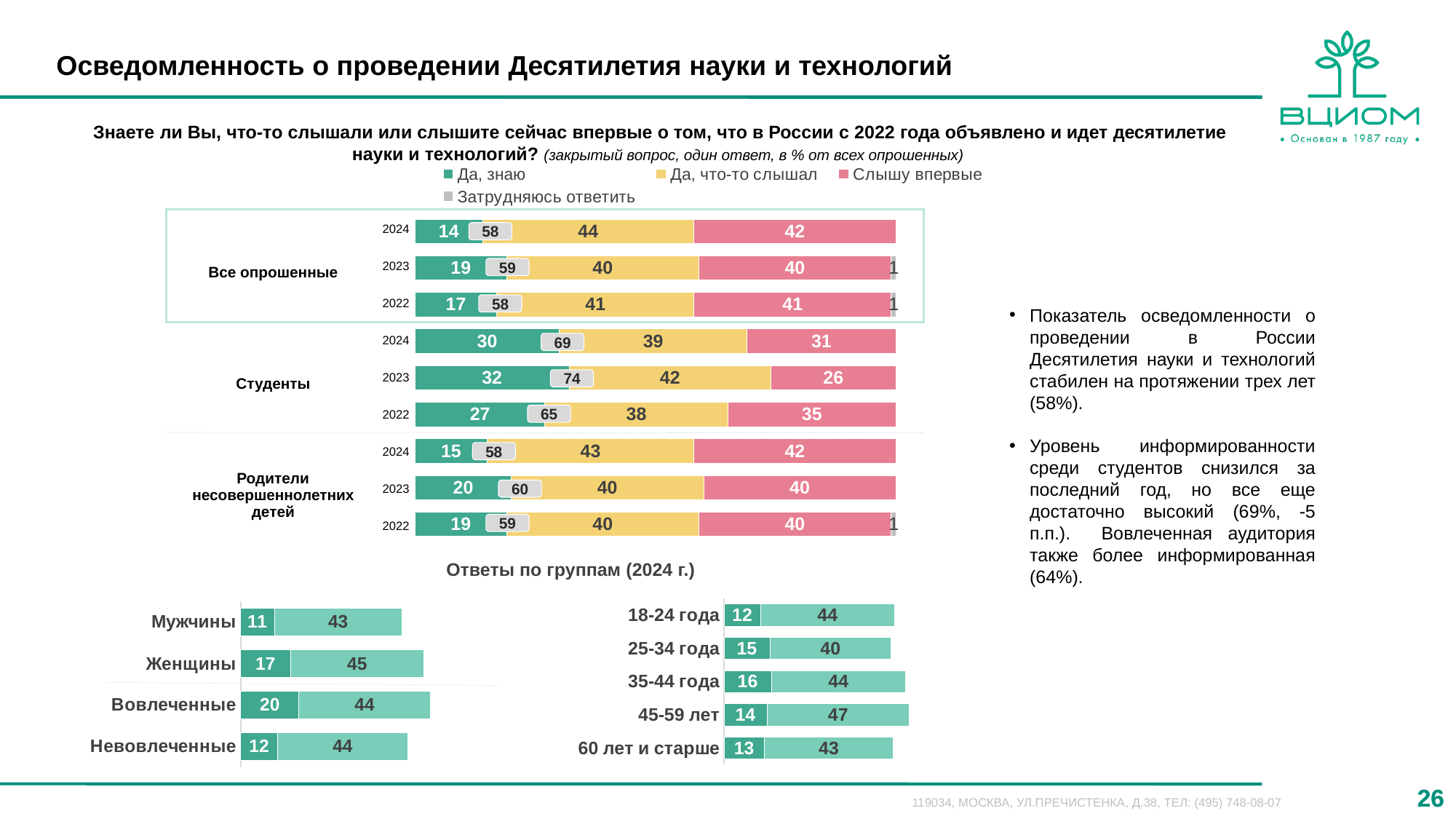

# Осведомленность о проведении Десятилетия науки и технологий
Знаете ли Вы, что-то слышали или слышите сейчас впервые о том, что в России с 2022 года объявлено и идет десятилетие науки и технологий? (закрытый вопрос, один ответ, в % от всех опрошенных)

### Chart

| Category | % |
|---|---|
| Да, знаю | None |
| Да, что-то слышал | None |
| Слышу впервые | None |
| Затрудняюсь ответить | None |

### Chart

| Category | Да, знаю | Да, что-то слышал(а) | Слышу впервые | Затрудняюсь ответить |
|---|---|---|---|---|
| Все опрошенные (2024 г.) | 14.0 | 44.0 | 42.0 | None |
| Все опрошенные (2023 г.) | 19.0 | 40.0 | 40.0 | 1.0 |
| Все опрошенные (2022 г.) | 17.0 | 41.0 | 41.0 | 1.0 |
| Студенты (2024 г.) | 30.0 | 39.0 | 31.0 | None |
| Студенты (2023 г.) | 32.0 | 42.0 | 26.0 | None |
| Студенты (2022 г.) | 27.0 | 38.0 | 35.0 | None |
| Родители несовершеннолет-них детей (2024 г.) | 15.0 | 43.0 | 42.0 | None |
| Родители несовершеннолет-них детей (2023 г.) | 20.0 | 40.0 | 40.0 | None |
| Родители несовершеннолет-них детей (2022 г.) | 19.0 | 40.0 | 40.0 | 1.0 |
| Все опрошенные | 2024 |
| --- | --- |
|  | 2023 |
|  | 2022 |
| Студенты | 2024 |
|  | 2023 |
|  | 2022 |
| Родители несовершеннолетних детей | 2024 |
|  | 2023 |
|  | 2022 |
58
59
58
Показатель осведомленности о проведении в России Десятилетия науки и технологий стабилен на протяжении трех лет (58%).

Уровень информированности среди студентов снизился за последний год, но все еще достаточно высокий (69%, -5 п.п.).  Вовлеченная аудитория также более информированная (64%).
69
74
65
58
60
59
Ответы по группам (2024 г.)

### Chart

| Category | Абсолютно согласен | Скорее согласен |
|---|---|---|
| 18-24 года | 12.080809364647013 | 44.40029450211528 |
| 25-34 года | 15.211593573522544 | 40.126352207540435 |
| 35-44 года | 15.683879794265577 | 44.423096003549574 |
| 45-59 лет | 14.271937273735993 | 47.07840818588108 |
| 60 лет и старше | 13.395101575979428 | 42.68896001002036 |

### Chart

| Category | Абсолютно согласен | Скорее согласен |
|---|---|---|
| Мужчины | 11.335056049329445 | 42.7640581678109 |
| Женщины | 16.67923658440422 | 44.78799131118549 |
| Вовлеченные | 19.585170452174893 | 44.01409379873995 |
| Невовлеченные | 12.339965700103422 | 43.811691270475684 |